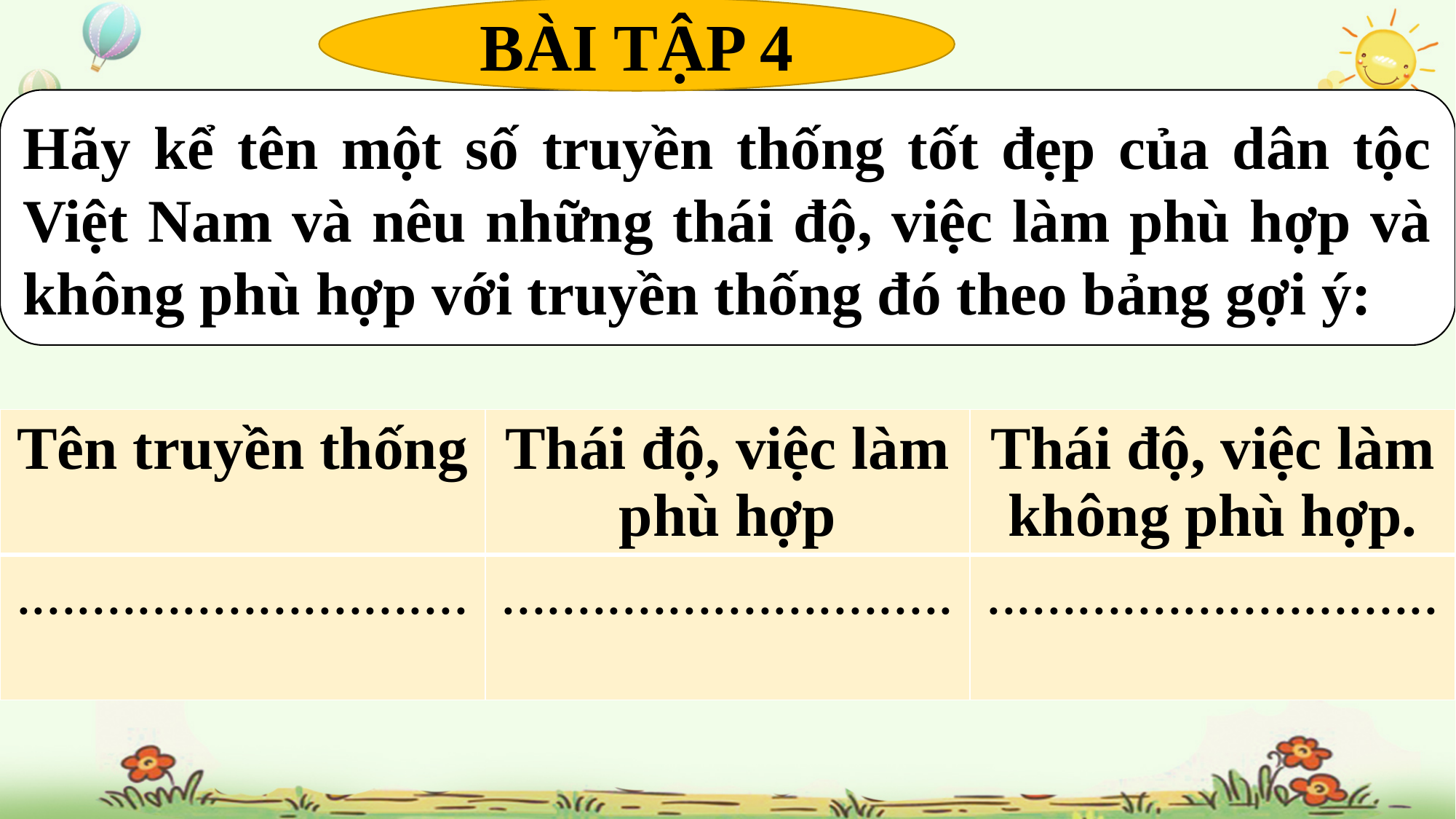

BÀI TẬP 4
Hãy kể tên một số truyền thống tốt đẹp của dân tộc Việt Nam và nêu những thái độ, việc làm phù hợp và không phù hợp với truyền thống đó theo bảng gợi ý:
| Tên truyền thống | Thái độ, việc làm phù hợp | Thái độ, việc làm không phù hợp. |
| --- | --- | --- |
| .............................. | .............................. | .............................. |